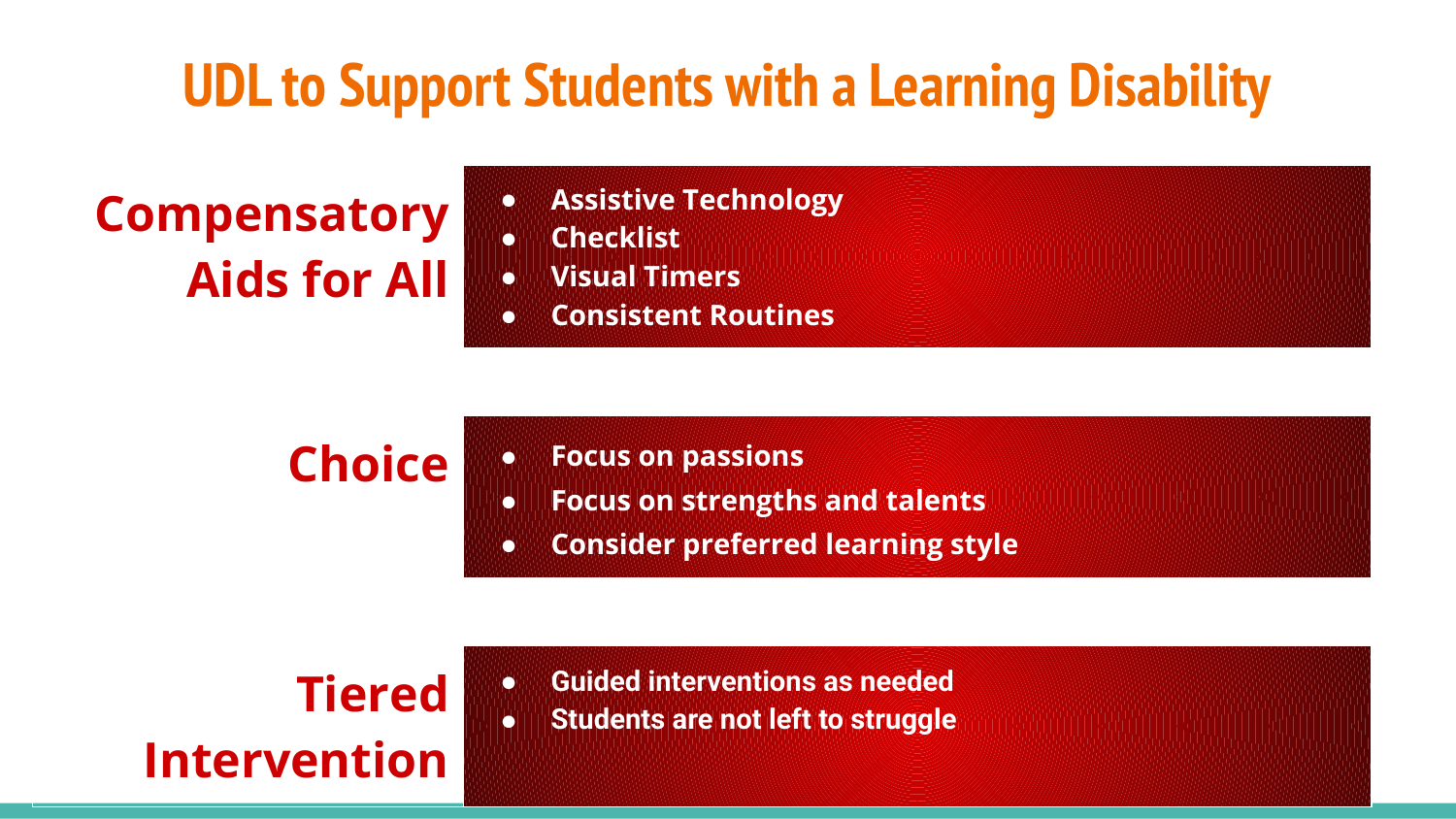

# UDL to Support Students with a Learning Disability
| Compensatory Aids for All | Assistive Technology Checklist Visual Timers Consistent Routines |
| --- | --- |
|  |  |
| Choice | Focus on passions Focus on strengths and talents Consider preferred learning style |
|  |  |
| Tiered Intervention | Guided interventions as needed Students are not left to struggle |